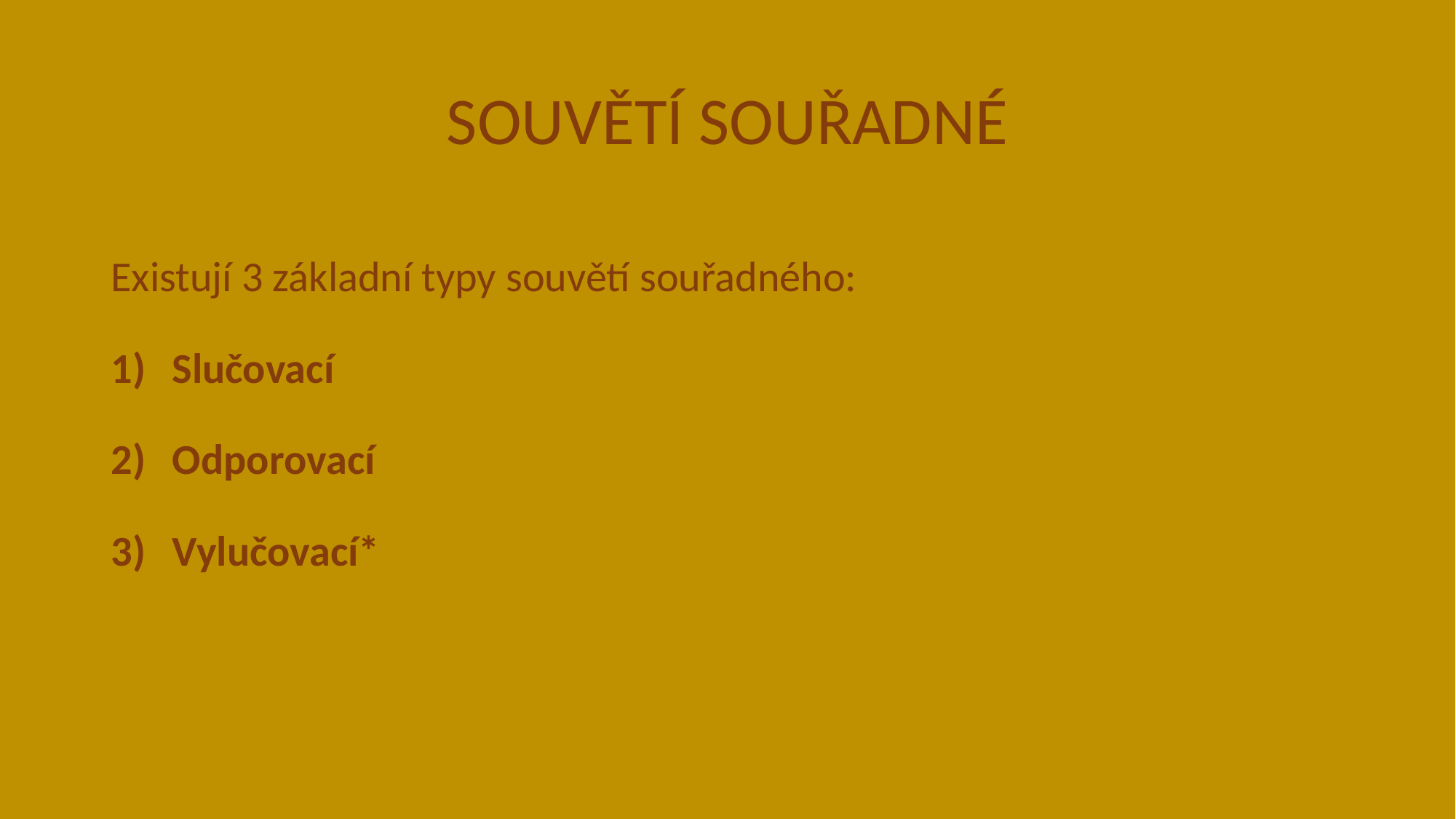

# SOUVĚTÍ SOUŘADNÉ
Existují 3 základní typy souvětí souřadného:
Slučovací
Odporovací
Vylučovací*